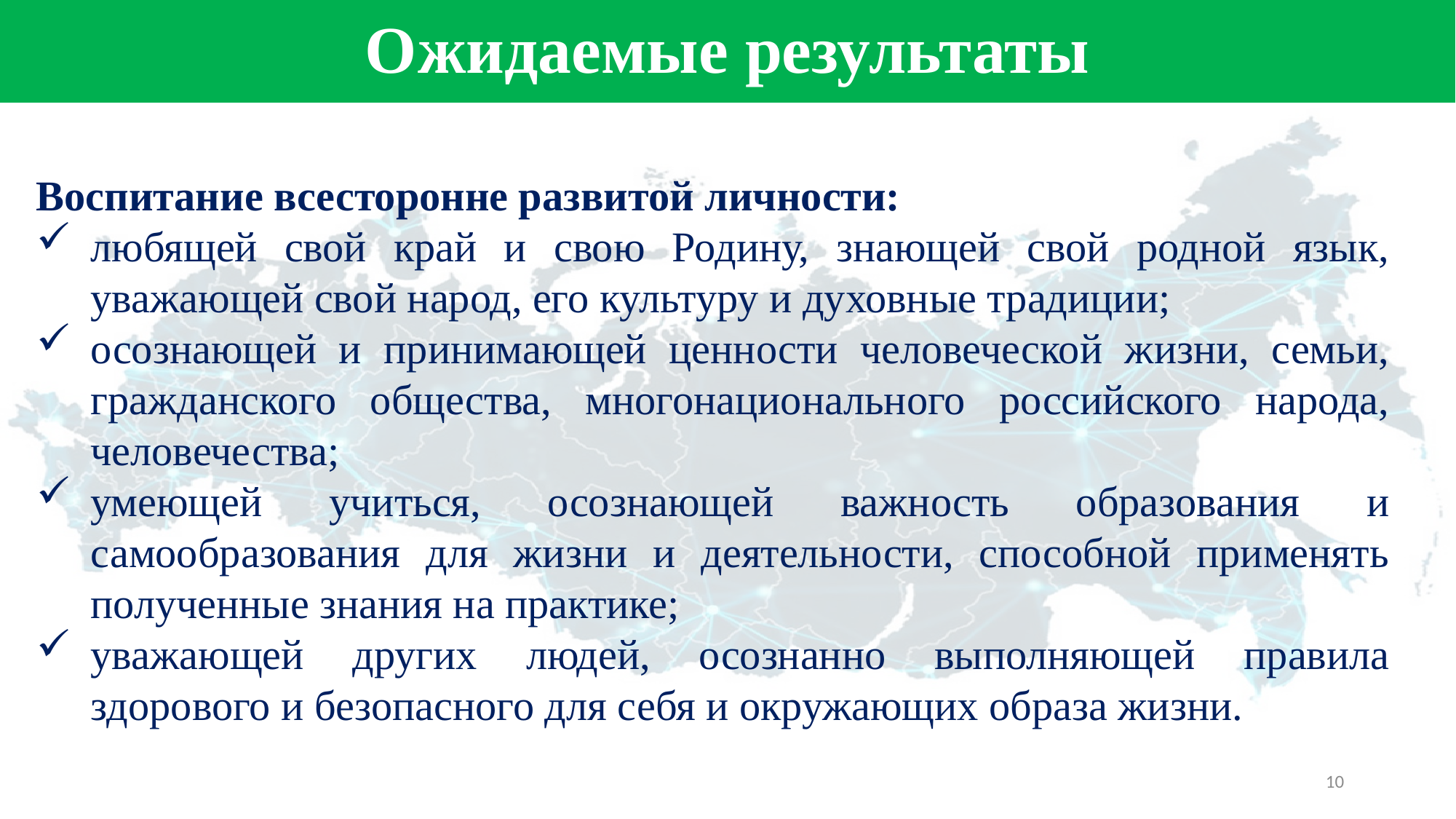

Ожидаемые результаты
Воспитание всесторонне развитой личности:
любящей свой край и свою Родину, знающей свой родной язык, уважающей свой народ, его культуру и духовные традиции;
осознающей и принимающей ценности человеческой жизни, семьи, гражданского общества, многонационального российского народа, человечества;
умеющей учиться, осознающей важность образования и самообразования для жизни и деятельности, способной применять полученные знания на практике;
уважающей других людей, осознанно выполняющей правила здорового и безопасного для себя и окружающих образа жизни.
10